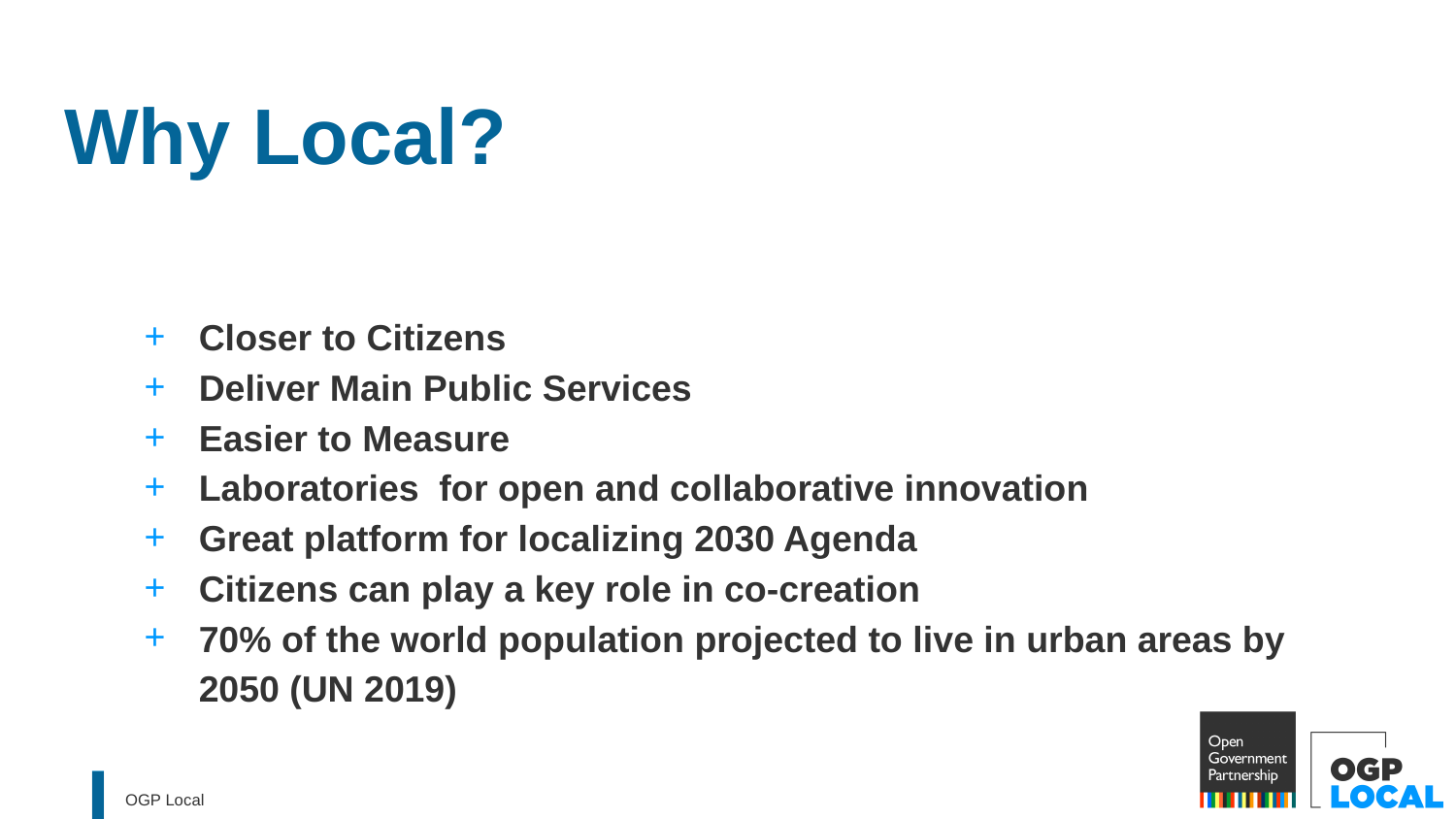

# Why Local?
Closer to Citizens
Deliver Main Public Services
Easier to Measure
Laboratories  for open and collaborative innovation
Great platform for localizing 2030 Agenda
Citizens can play a key role in co-creation
70% of the world population projected to live in urban areas by 2050 (UN 2019)